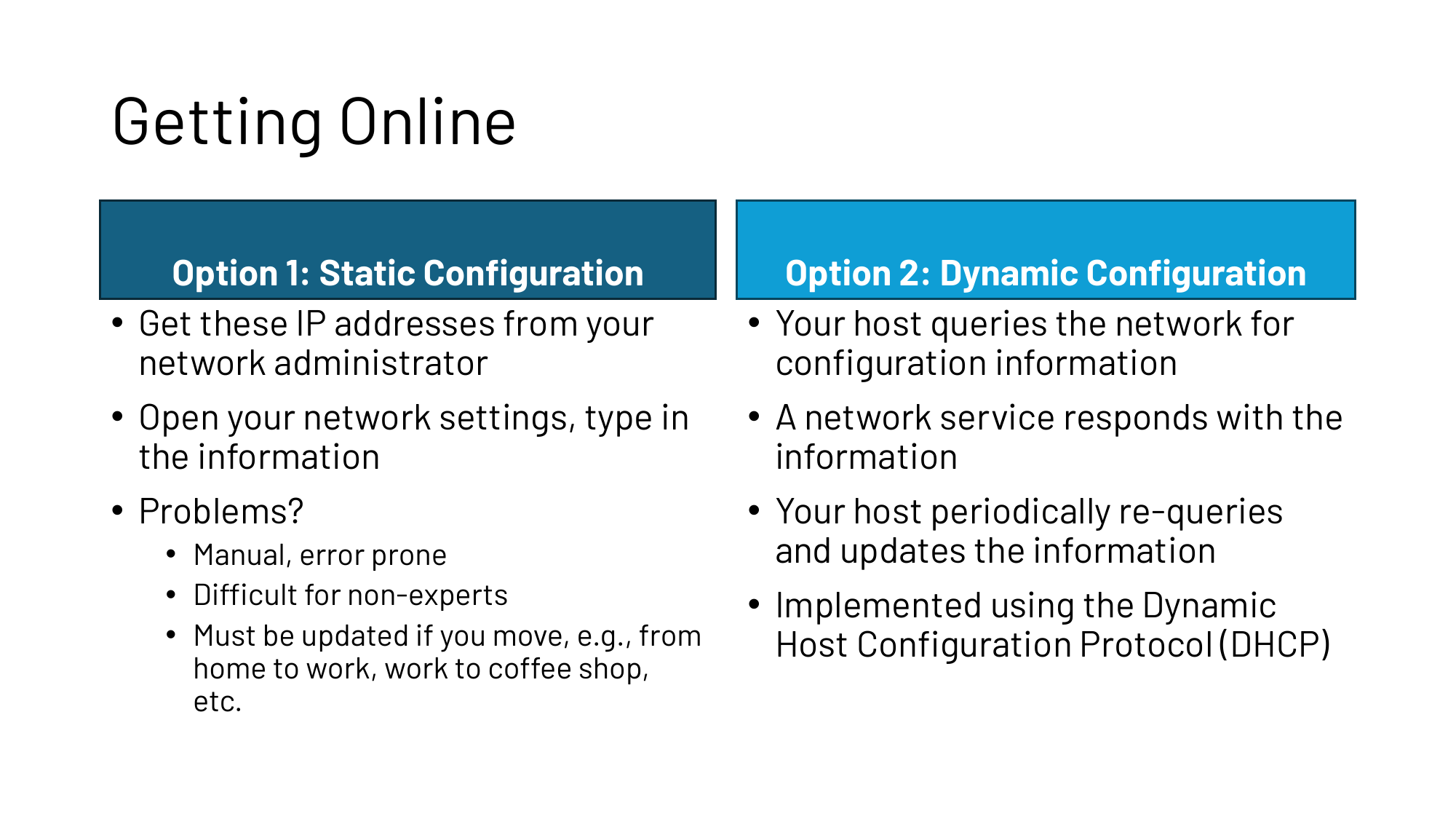

# Getting Online
Option 1: Static Configuration
Option 2: Dynamic Configuration
Get these IP addresses from your network administrator
Open your network settings, type in the information
Problems?
Manual, error prone
Difficult for non-experts
Must be updated if you move, e.g., from home to work, work to coffee shop, etc.

Your host queries the network for configuration information
A network service responds with the information
Your host periodically re-queries and updates the information
Implemented using the Dynamic Host Configuration Protocol (DHCP)